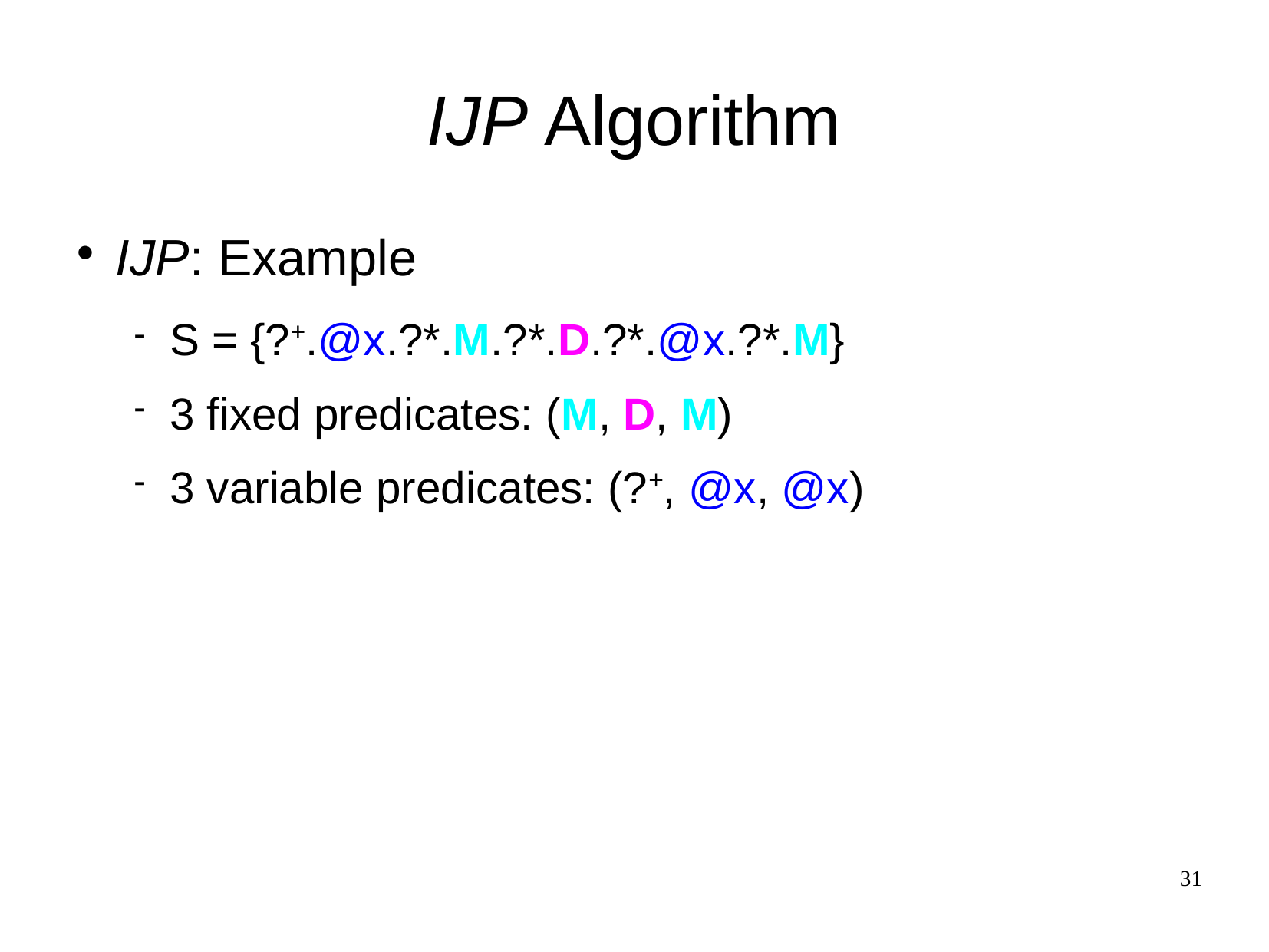

IJP Algorithm
IJP: Example
S = {?+.@x.?*.M.?*.D.?*.@x.?*.M}
3 fixed predicates: (M, D, M)
3 variable predicates: (?+, @x, @x)
31